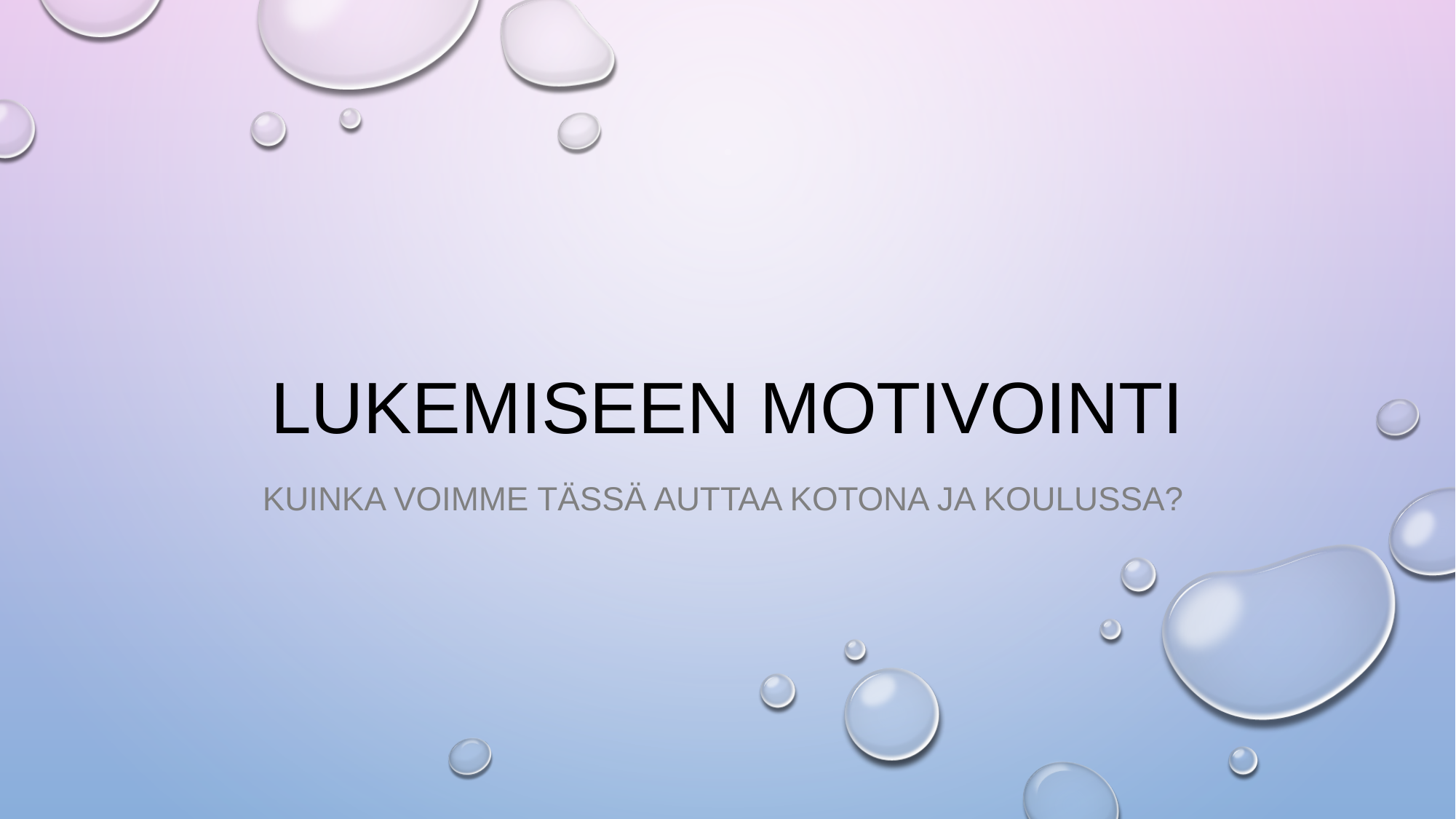

# LUKEMISEEN MOTIVOINTI
Kuinka voimme tässä auttaa kotona ja KouLUSSA?